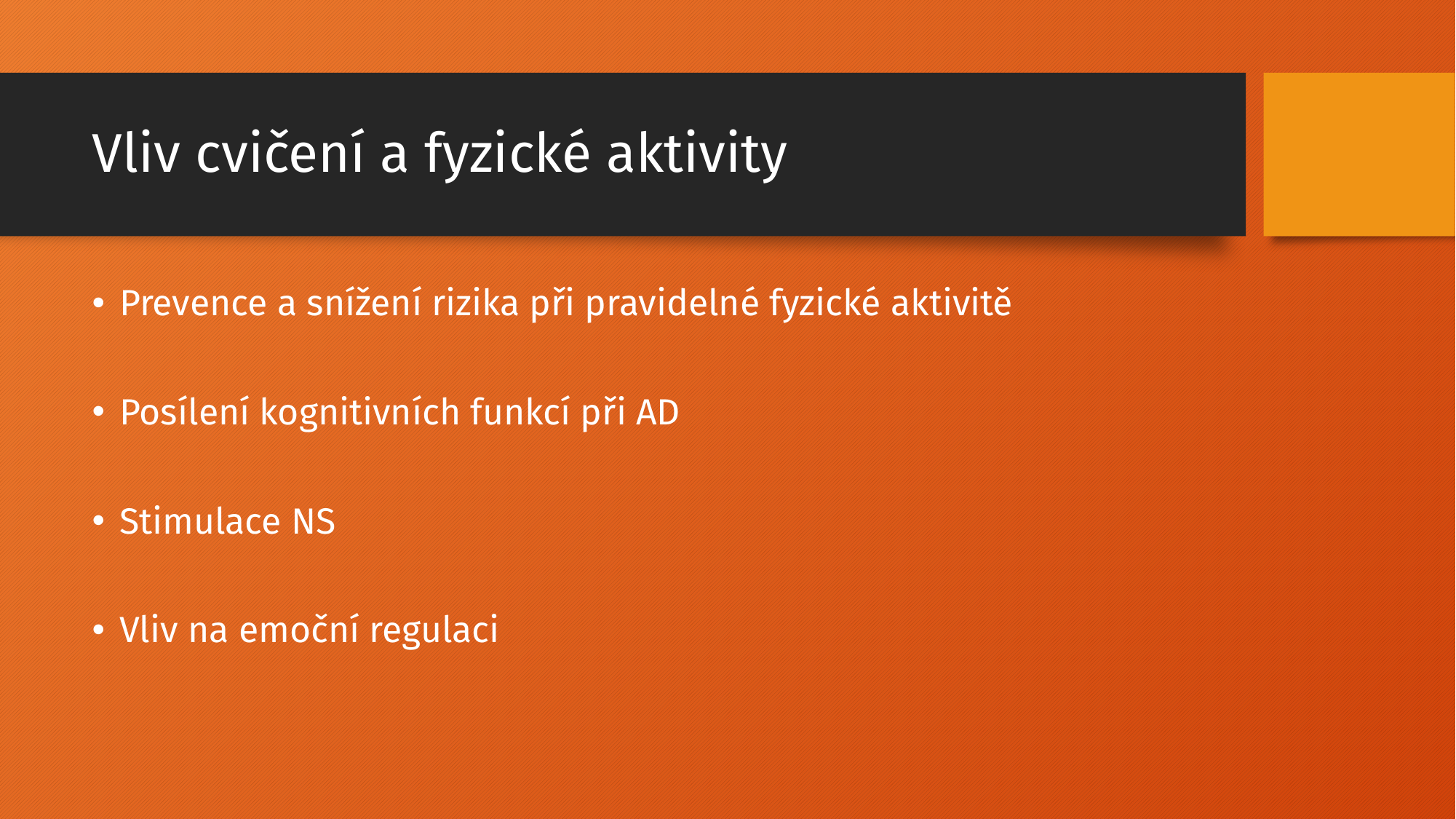

# Vliv cvičení a fyzické aktivity
Prevence a snížení rizika při pravidelné fyzické aktivitě

Posílení kognitivních funkcí při AD

Stimulace NS

Vliv na emoční regulaci